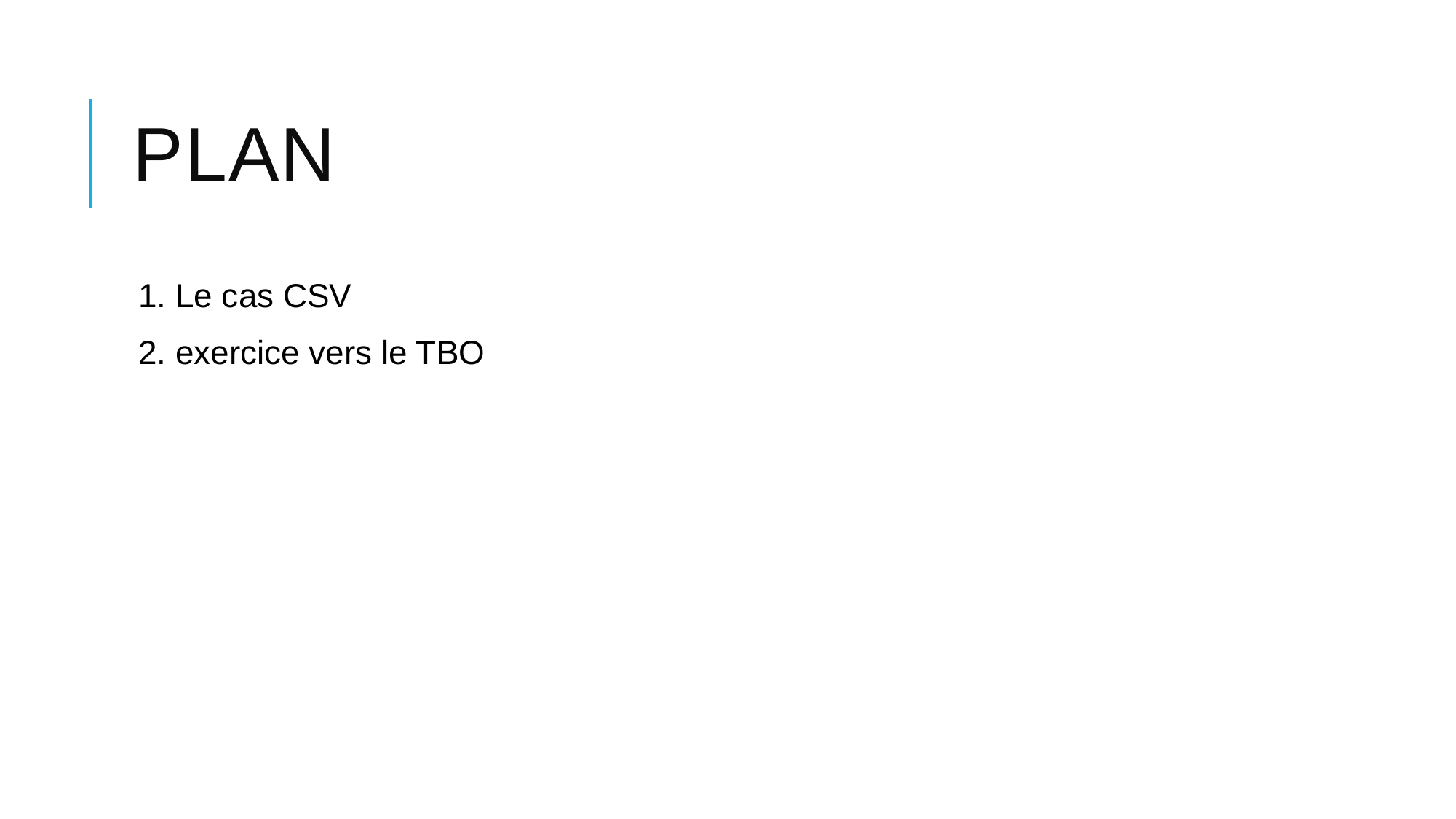

# plan
1. Le cas CSV
2. exercice vers le TBO